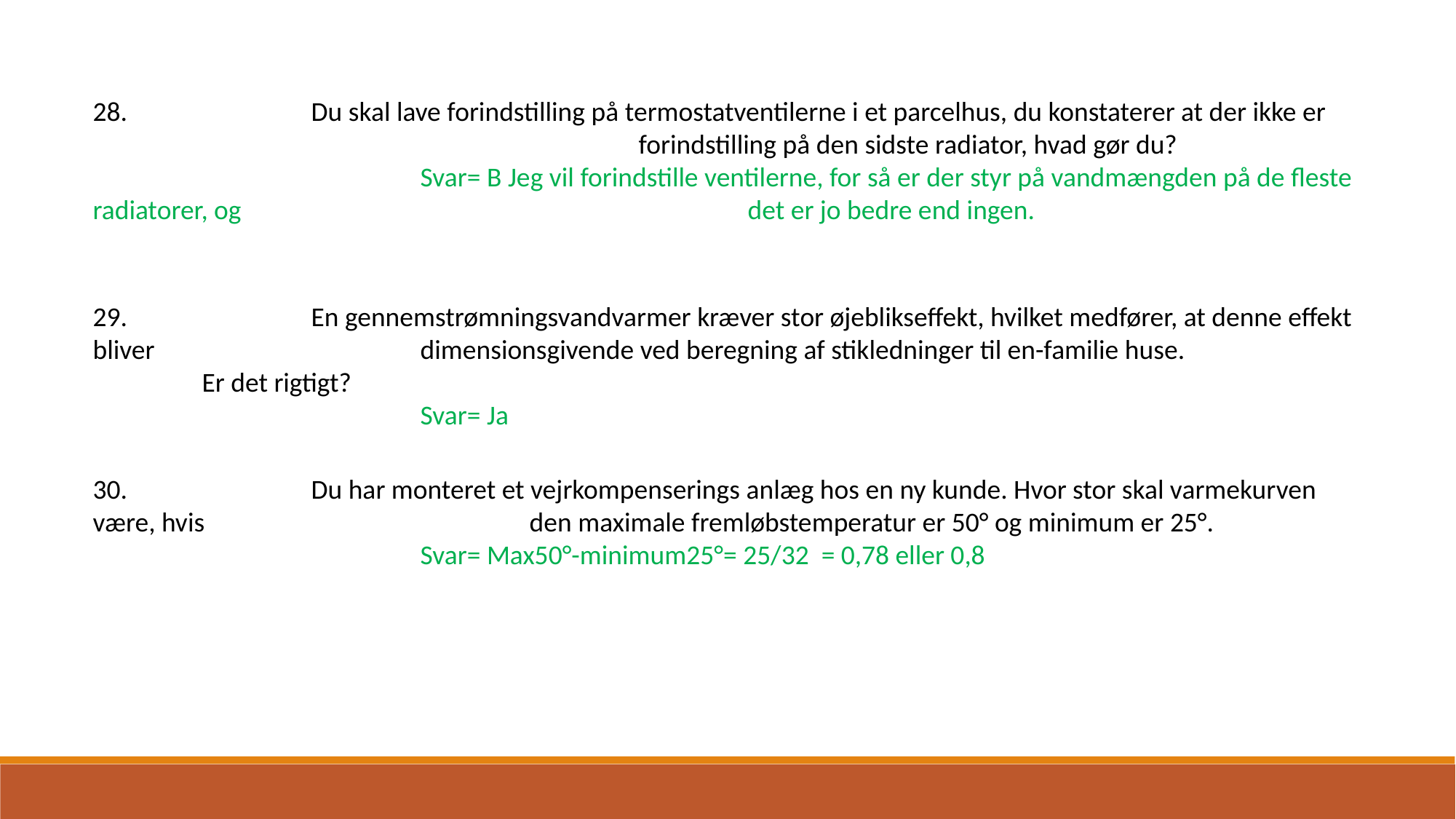

28.		Du skal lave forindstilling på termostatventilerne i et parcelhus, du konstaterer at der ikke er 					forindstilling på den sidste radiator, hvad gør du?
			Svar= B Jeg vil forindstille ventilerne, for så er der styr på vandmængden på de fleste radiatorer, og 					det er jo bedre end ingen.

29.		En gennemstrømningsvandvarmer kræver stor øjeblikseffekt, hvilket medfører, at denne effekt bliver 			dimensionsgivende ved beregning af stikledninger til en-familie huse.		Er det rigtigt?
			Svar= Ja
30.		Du har monteret et vejrkompenserings anlæg hos en ny kunde. Hvor stor skal varmekurven være, hvis 			den maximale fremløbstemperatur er 50° og minimum er 25°.
			Svar= Max50°-minimum25°= 25/32  = 0,78 eller 0,8